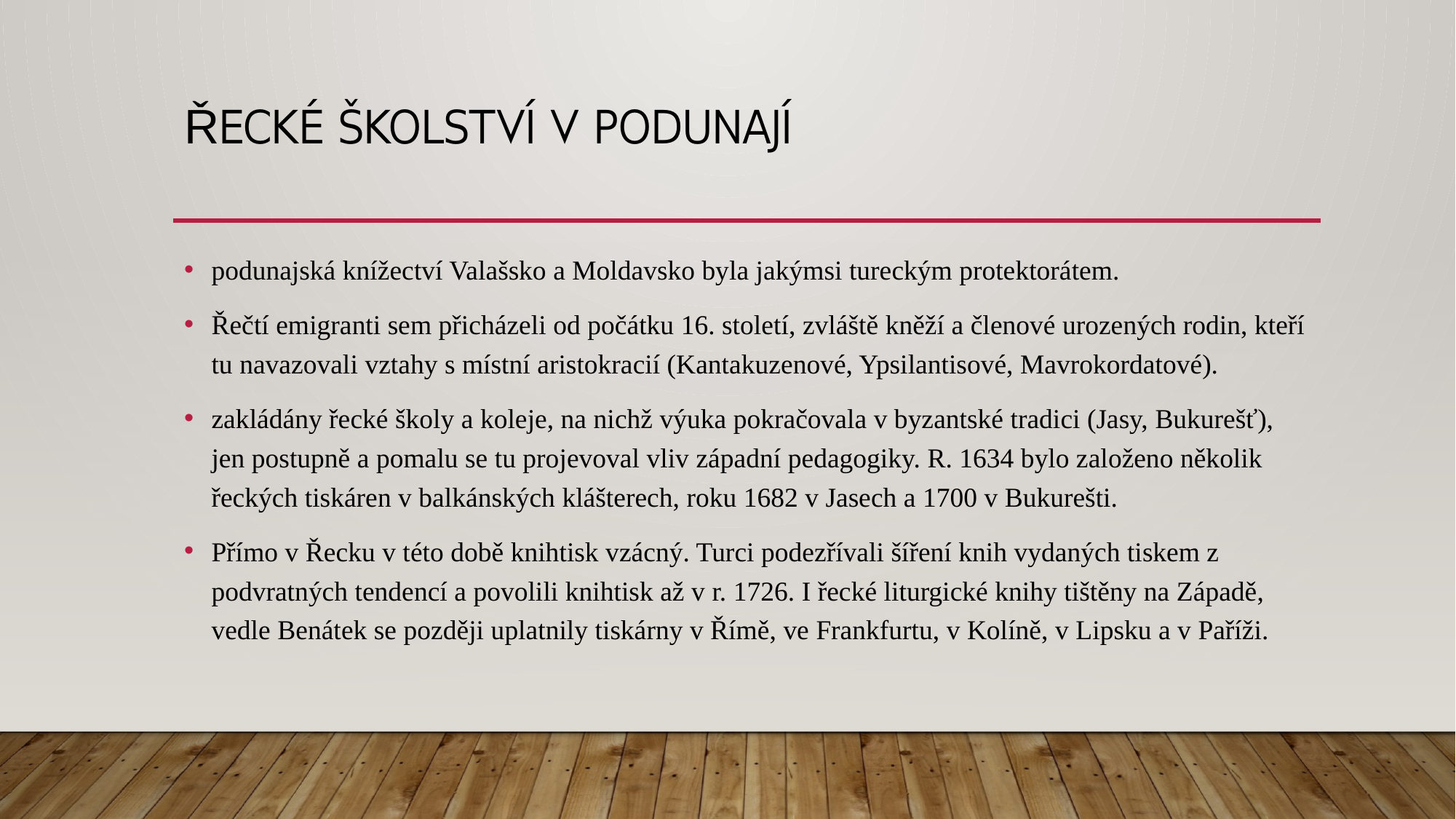

# Řecké školství v Podunají
podunajská knížectví Valašsko a Moldavsko byla jakýmsi tureckým protektorátem.
Řečtí emigranti sem přicházeli od počátku 16. století, zvláště kněží a členové urozených rodin, kteří tu navazovali vztahy s místní aristokracií (Kantakuzenové, Ypsilantisové, Mavrokordatové).
zakládány řecké školy a koleje, na nichž výuka pokračovala v byzantské tradici (Jasy, Bukurešť), jen postupně a pomalu se tu projevoval vliv západní pedagogiky. R. 1634 bylo založeno několik řeckých tiskáren v balkánských klášterech, roku 1682 v Jasech a 1700 v Bukurešti.
Přímo v Řecku v této době knihtisk vzácný. Turci podezřívali šíření knih vydaných tiskem z podvratných tendencí a povolili knihtisk až v r. 1726. I řecké liturgické knihy tištěny na Západě, vedle Benátek se později uplatnily tiskárny v Římě, ve Frankfurtu, v Kolíně, v Lipsku a v Paříži.